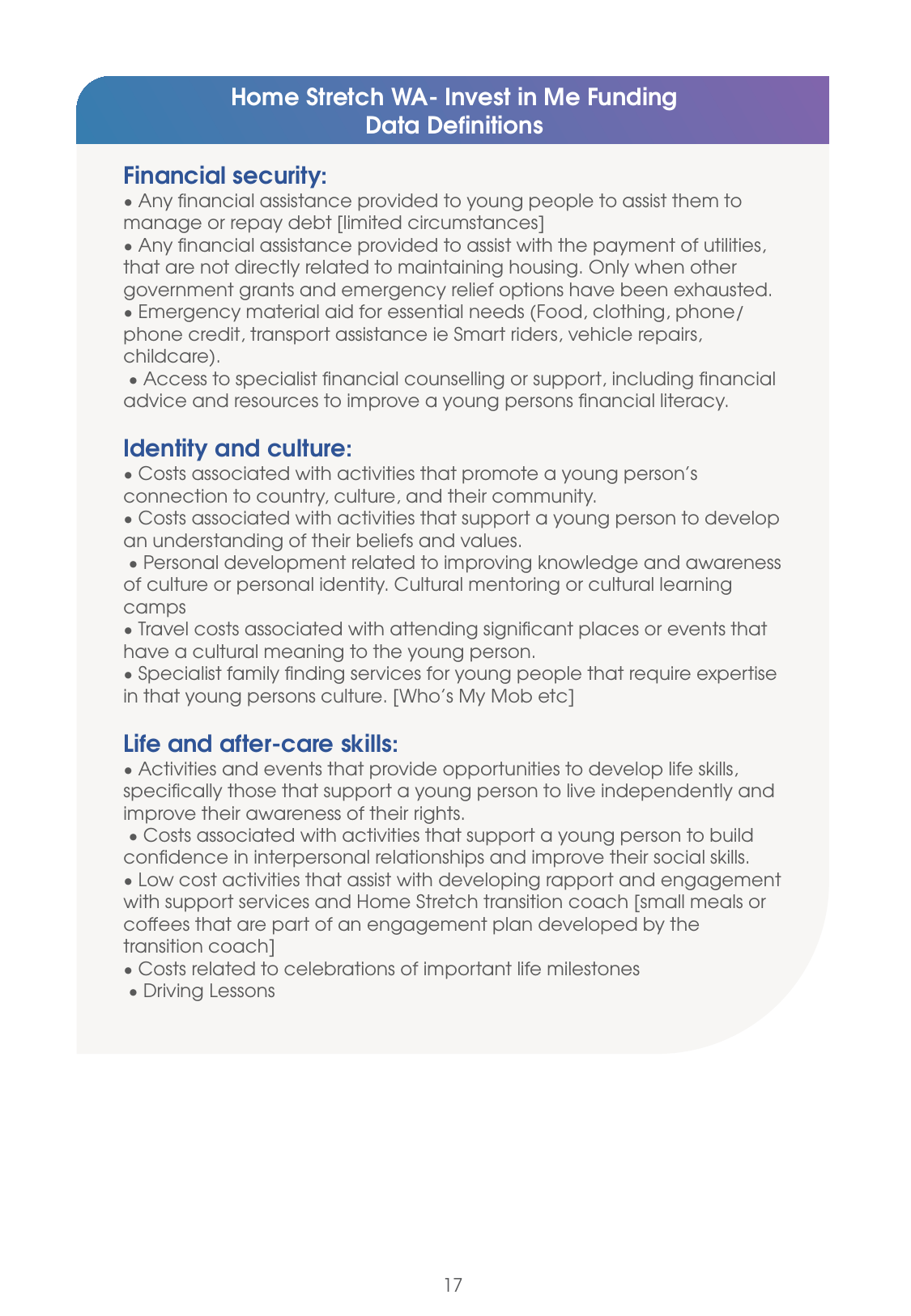

Home Stretch WA- Invest in Me Funding
Data Definitions

Financial security:
• Any financial assistance provided to young people to assist them to manage or repay debt [limited circumstances]
• Any financial assistance provided to assist with the payment of utilities, that are not directly related to maintaining housing. Only when other government grants and emergency relief options have been exhausted.
• Emergency material aid for essential needs (Food, clothing, phone/ phone credit, transport assistance ie Smart riders, vehicle repairs, childcare).
 • Access to specialist financial counselling or support, including financial advice and resources to improve a young persons financial literacy.

Identity and culture:
• Costs associated with activities that promote a young person’s connection to country, culture, and their community.
• Costs associated with activities that support a young person to develop an understanding of their beliefs and values.
 • Personal development related to improving knowledge and awareness of culture or personal identity. Cultural mentoring or cultural learning camps
• Travel costs associated with attending significant places or events that have a cultural meaning to the young person.
• Specialist family finding services for young people that require expertise in that young persons culture. [Who’s My Mob etc]

Life and after-care skills:
• Activities and events that provide opportunities to develop life skills, specifically those that support a young person to live independently and improve their awareness of their rights.
 • Costs associated with activities that support a young person to build confidence in interpersonal relationships and improve their social skills.
• Low cost activities that assist with developing rapport and engagement with support services and Home Stretch transition coach [small meals or coffees that are part of an engagement plan developed by the transition coach]
• Costs related to celebrations of important life milestones
 • Driving Lessons
17